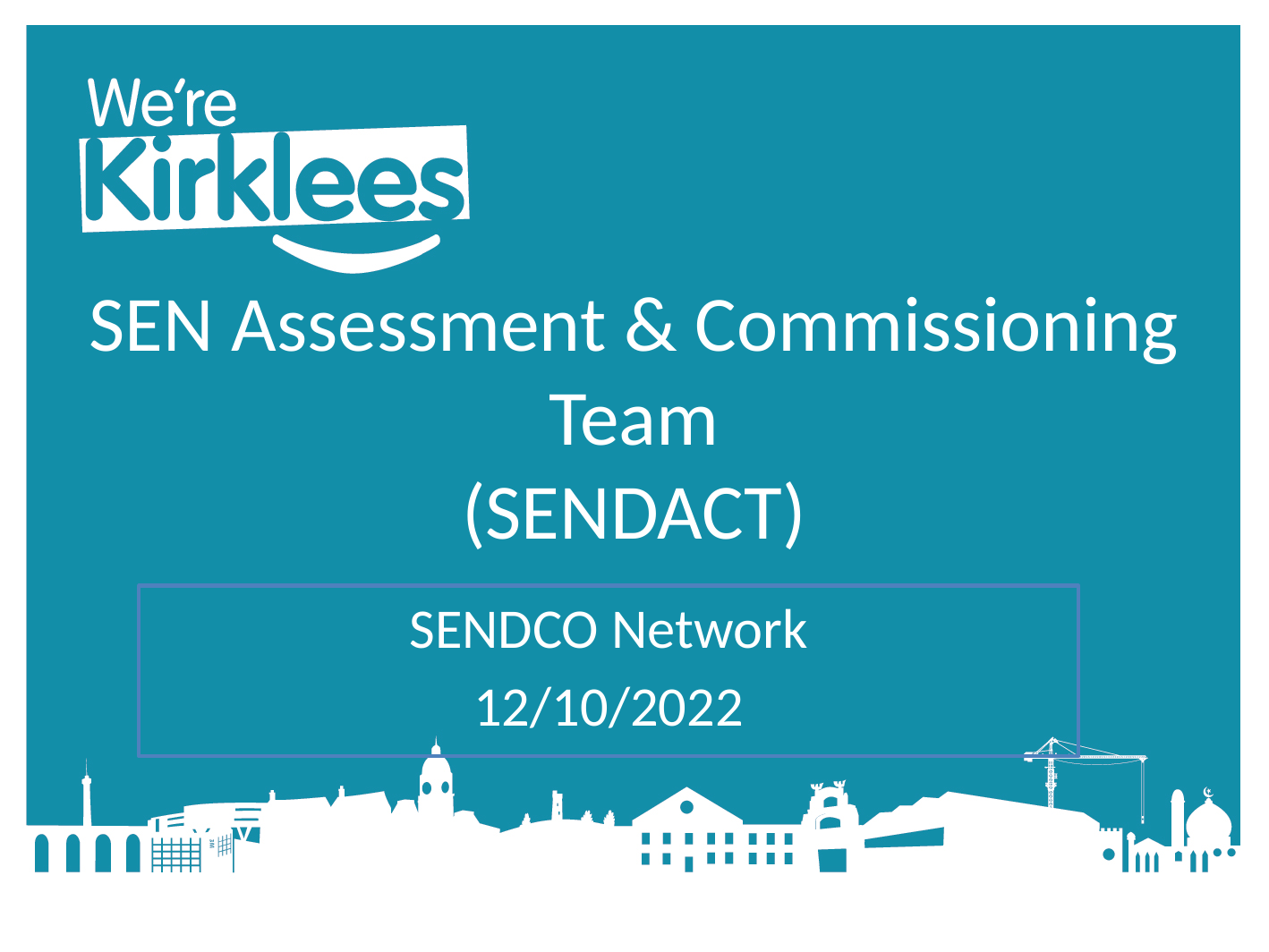

SEN Assessment & Commissioning Team
(SENDACT)
SENDCO Network
12/10/2022